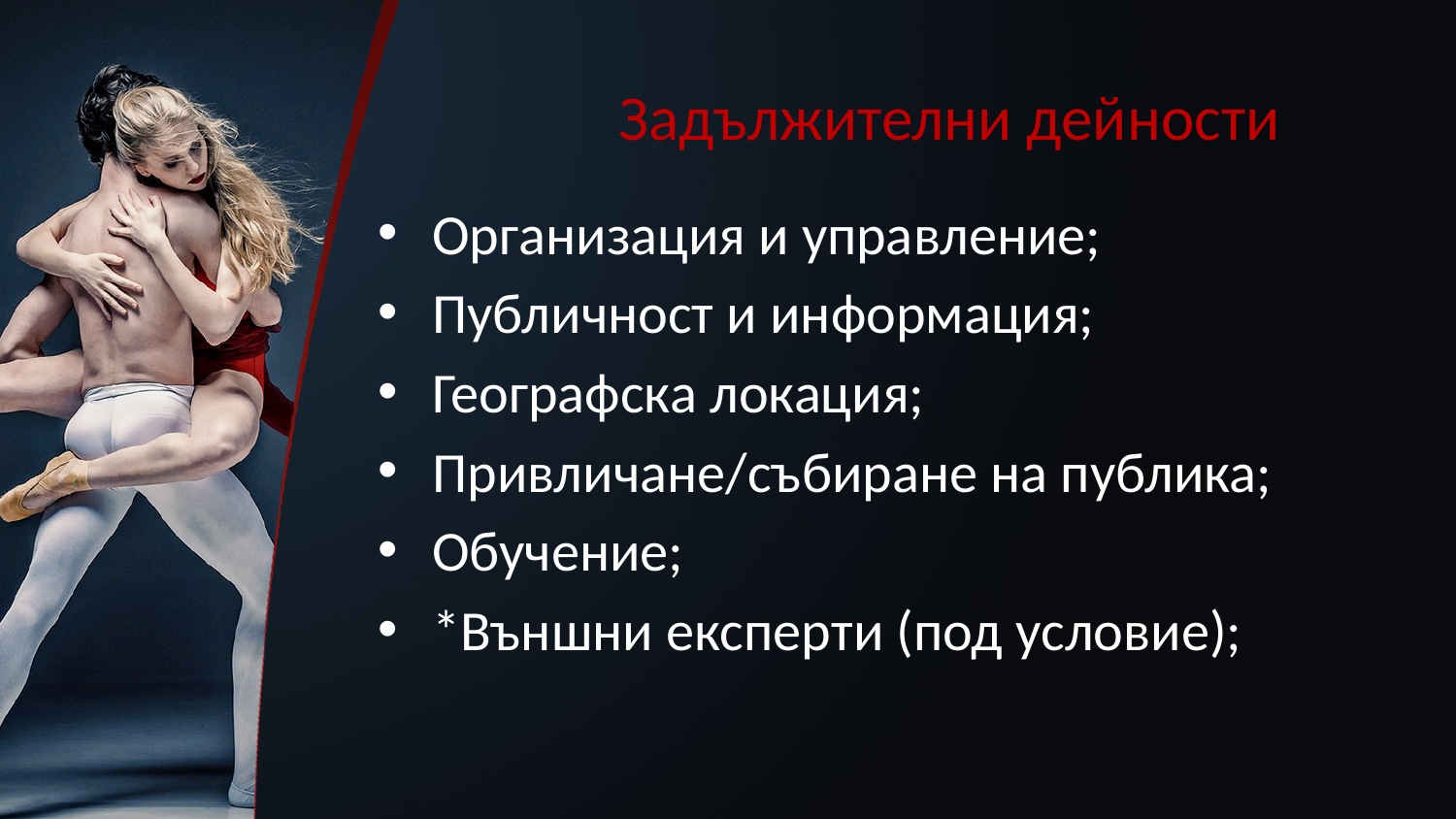

# Задължителни дейности
Организация и управление;
Публичност и информация;
Географска локация;
Привличане/събиране на публика;
Обучение;
*Външни експерти (под условие);